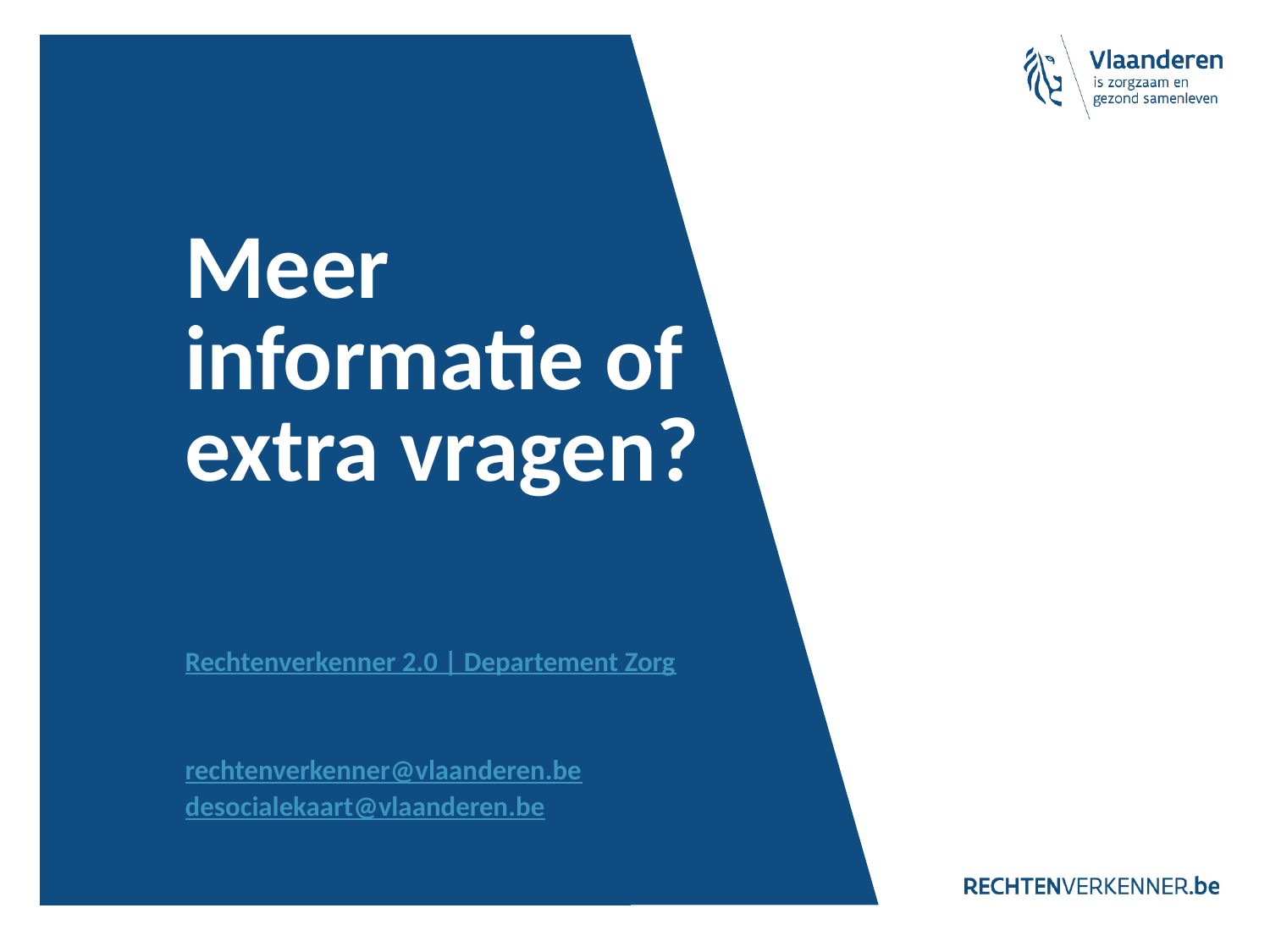

# Meer informatie of extra vragen?
Rechtenverkenner 2.0 | Departement Zorg

rechtenverkenner@vlaanderen.be
desocialekaart@vlaanderen.be